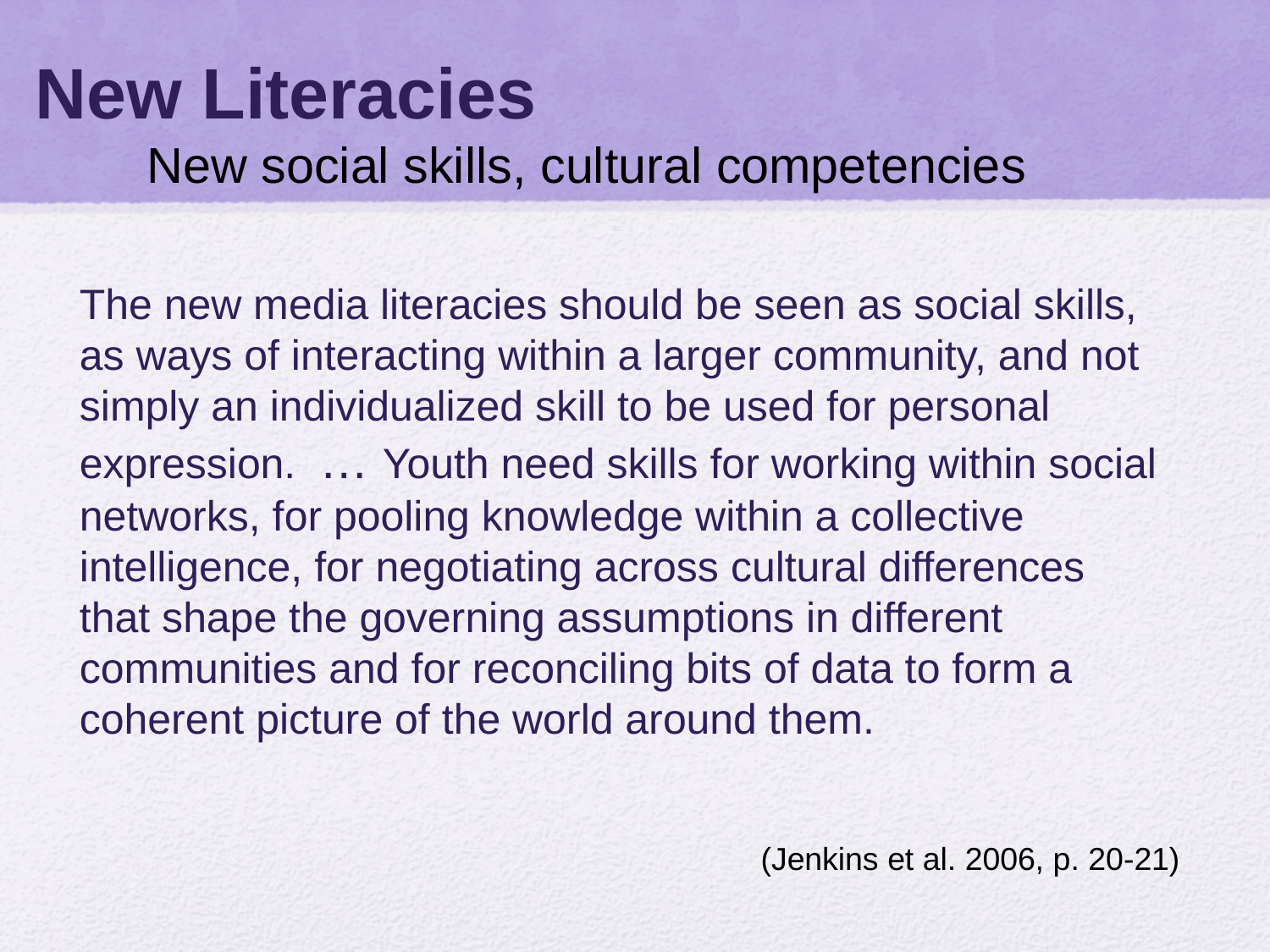

# New Literacies New social skills, cultural competencies
The new media literacies should be seen as social skills, as ways of interacting within a larger community, and not simply an individualized skill to be used for personal expression.  … Youth need skills for working within social networks, for pooling knowledge within a collective intelligence, for negotiating across cultural differences that shape the governing assumptions in different communities and for reconciling bits of data to form a coherent picture of the world around them.
(Jenkins et al. 2006, p. 20-21)